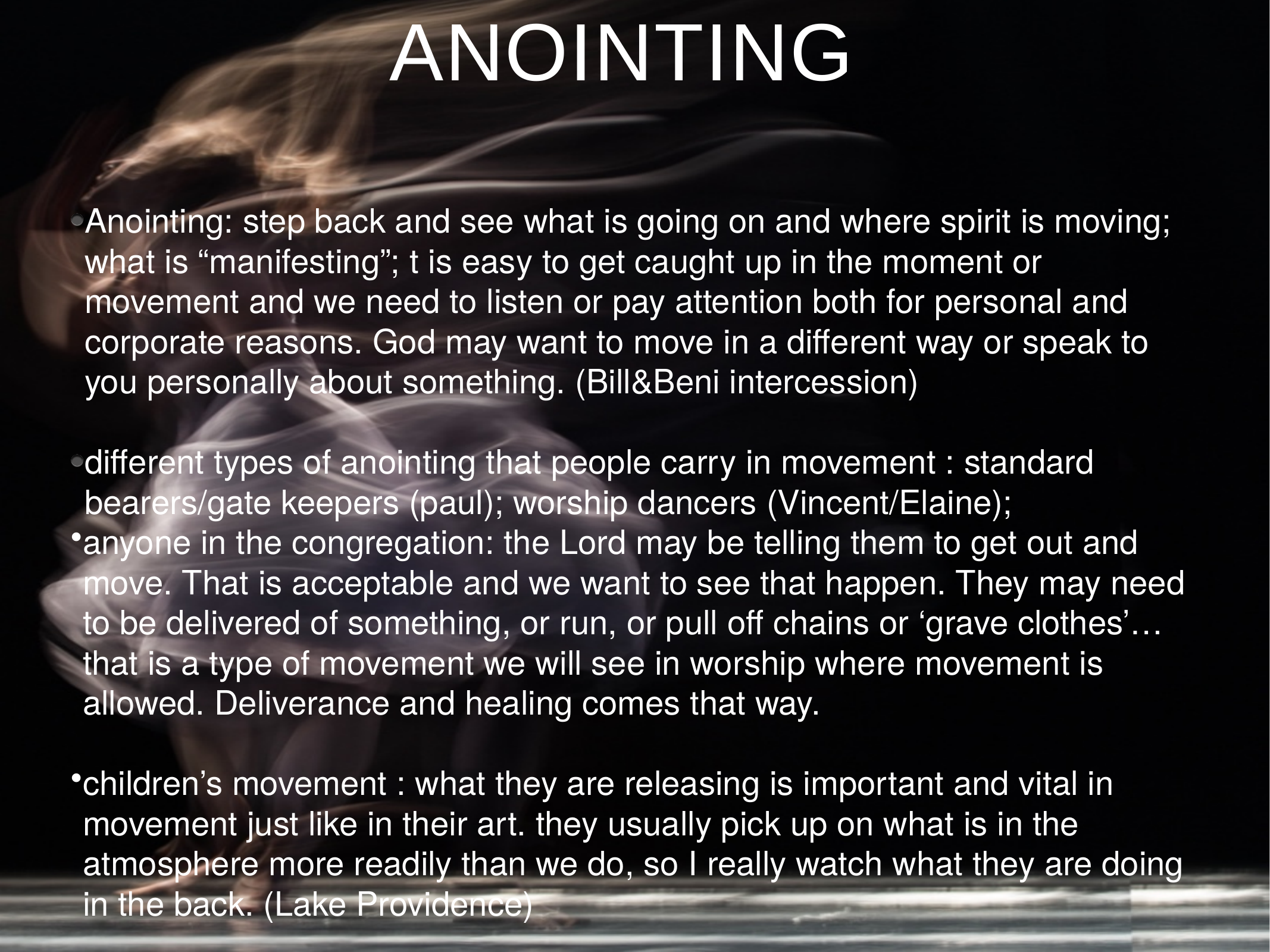

Anointing
Anointing: step back and see what is going on and where spirit is moving; what is “manifesting”; t is easy to get caught up in the moment or movement and we need to listen or pay attention both for personal and corporate reasons. God may want to move in a different way or speak to you personally about something. (Bill&Beni intercession)

different types of anointing that people carry in movement : standard bearers/gate keepers (paul); worship dancers (Vincent/Elaine);
anyone in the congregation: the Lord may be telling them to get out and move. That is acceptable and we want to see that happen. They may need to be delivered of something, or run, or pull off chains or ‘grave clothes’… that is a type of movement we will see in worship where movement is allowed. Deliverance and healing comes that way.

children’s movement : what they are releasing is important and vital in movement just like in their art. they usually pick up on what is in the atmosphere more readily than we do, so I really watch what they are doing in the back. (Lake Providence)